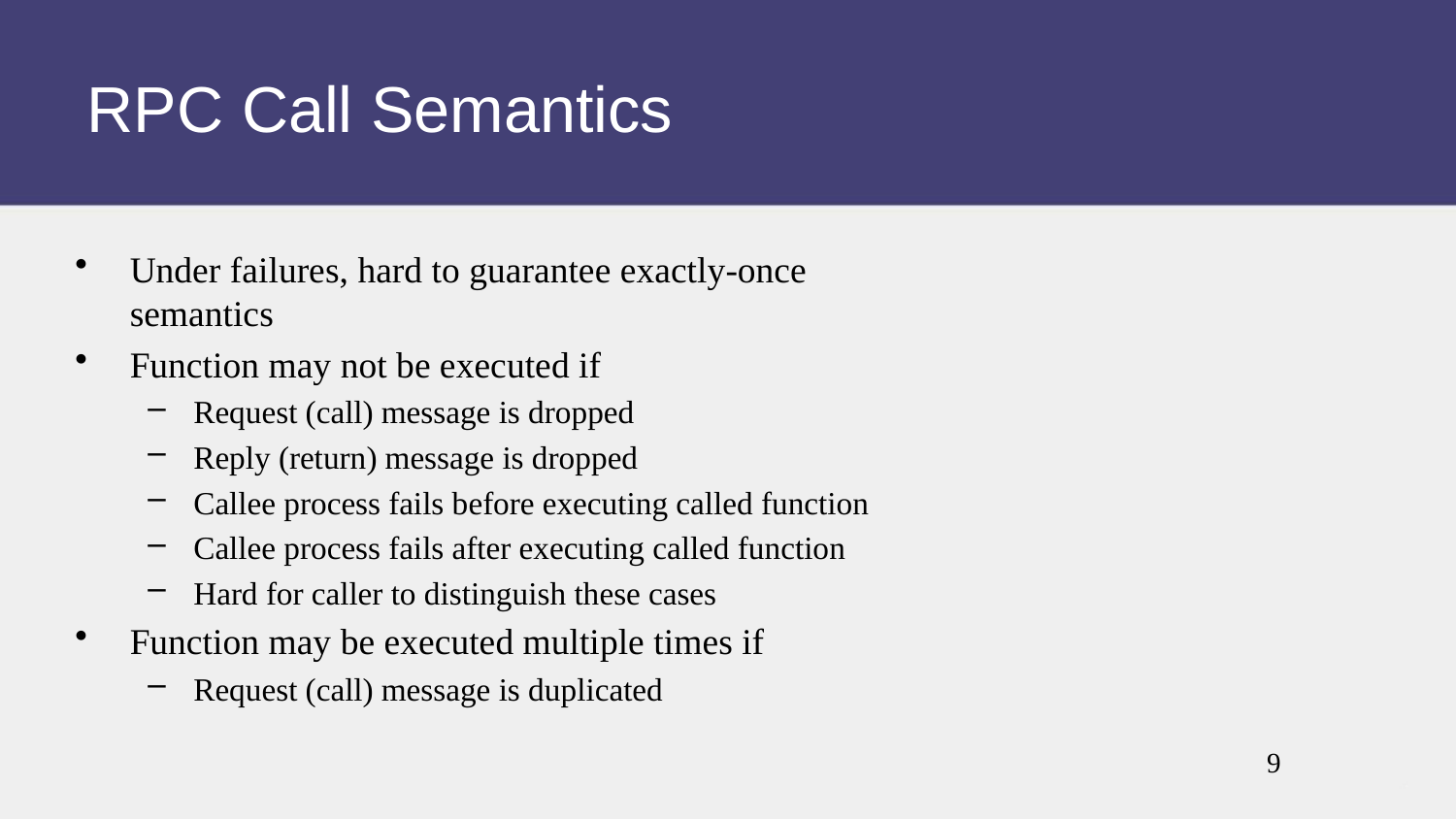

RPC Call Semantics
Under failures, hard to guarantee exactly-once semantics
Function may not be executed if
Request (call) message is dropped
Reply (return) message is dropped
Callee process fails before executing called function
Callee process fails after executing called function
Hard for caller to distinguish these cases
Function may be executed multiple times if
Request (call) message is duplicated

9